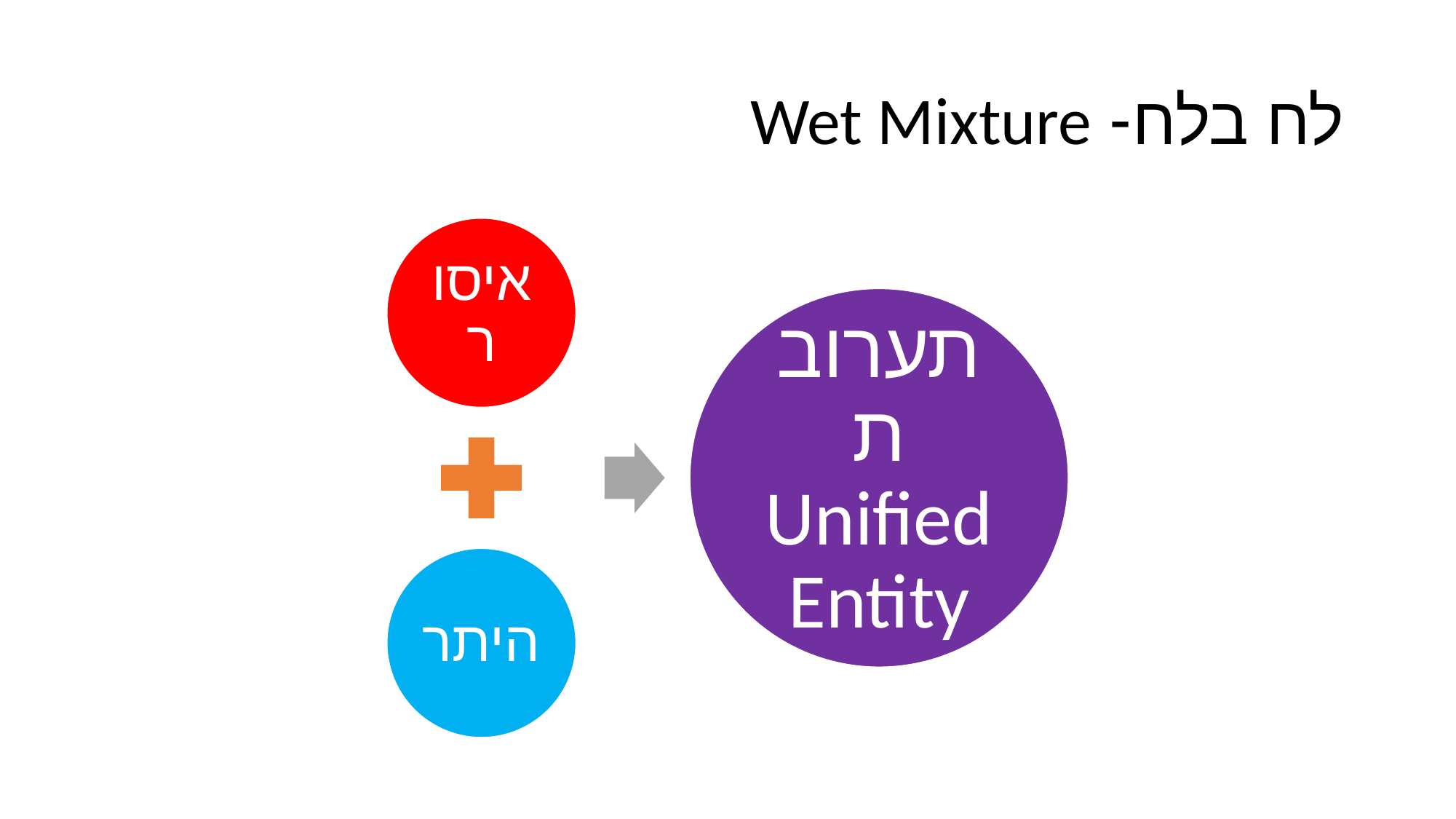

# לח בלח- Wet Mixture
איסור

היתר

תערובת Unified Entity